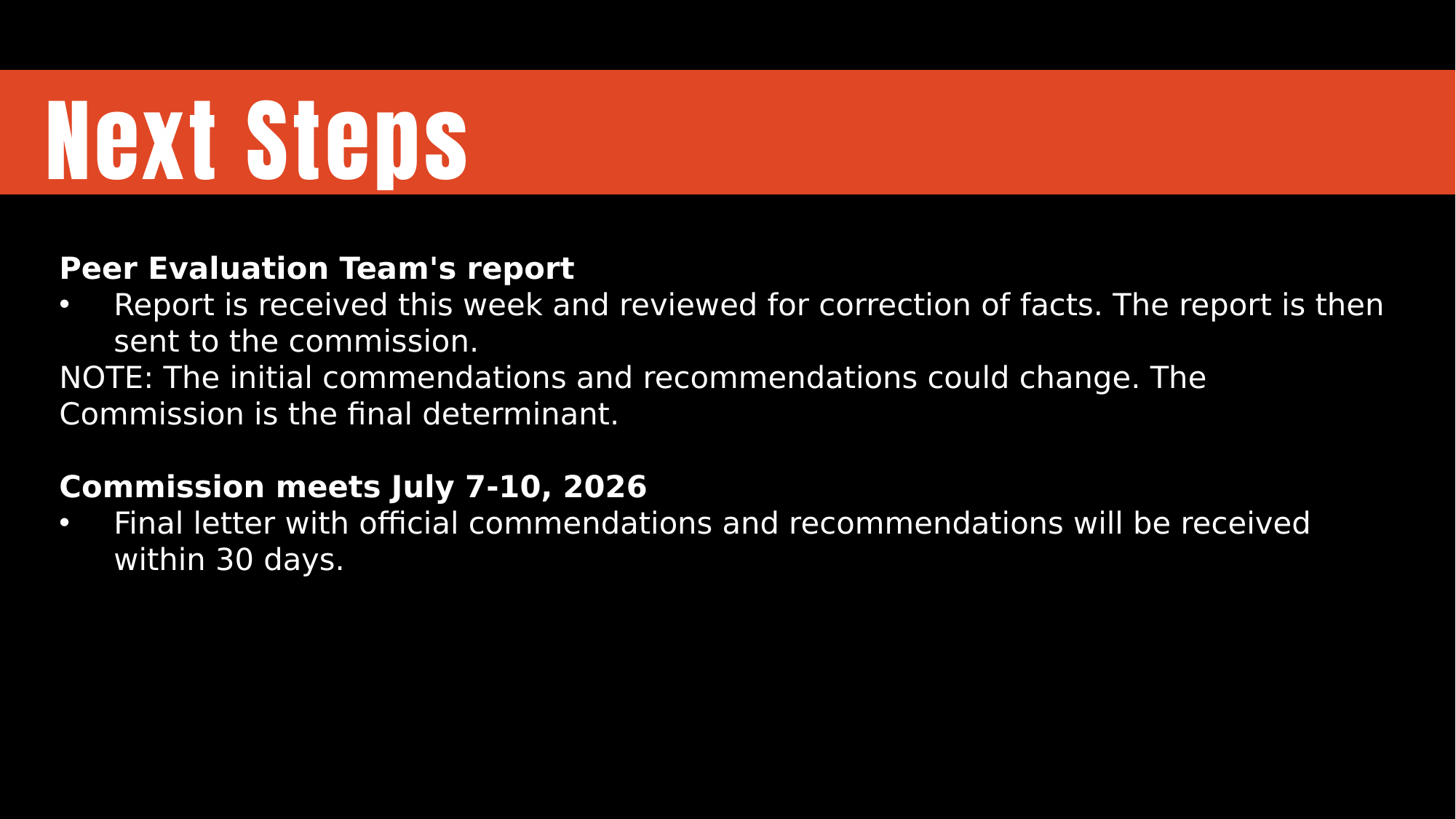

Next Steps
Peer Evaluation Team's report
Report is received this week and reviewed for correction of facts. The report is then sent to the commission.
NOTE: The initial commendations and recommendations could change. The Commission is the final determinant.

Commission meets July 7-10, 2026
Final letter with official commendations and recommendations will be received within 30 days.